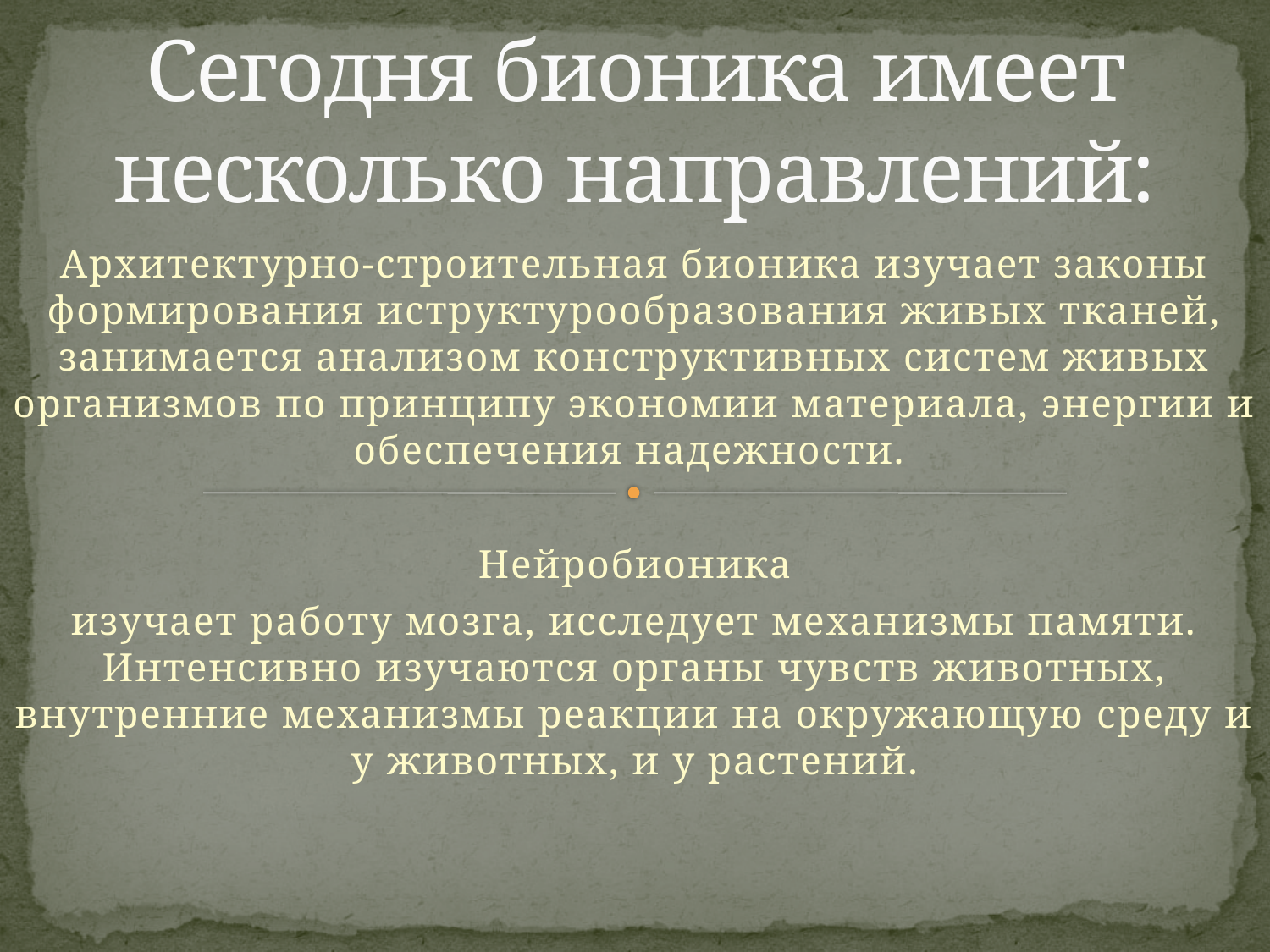

# Сегодня бионика имеет несколько направлений:

Архитектурно-строительная бионика изучает законы формирования иструктурообразования живых тканей, занимается анализом конструктивных систем живых организмов по принципу экономии материала, энергии и обеспечения надежности.

Нейробионика
изучает работу мозга, исследует механизмы памяти. Интенсивно изучаются органы чувств животных, внутренние механизмы реакции на окружающую среду и у животных, и у растений.